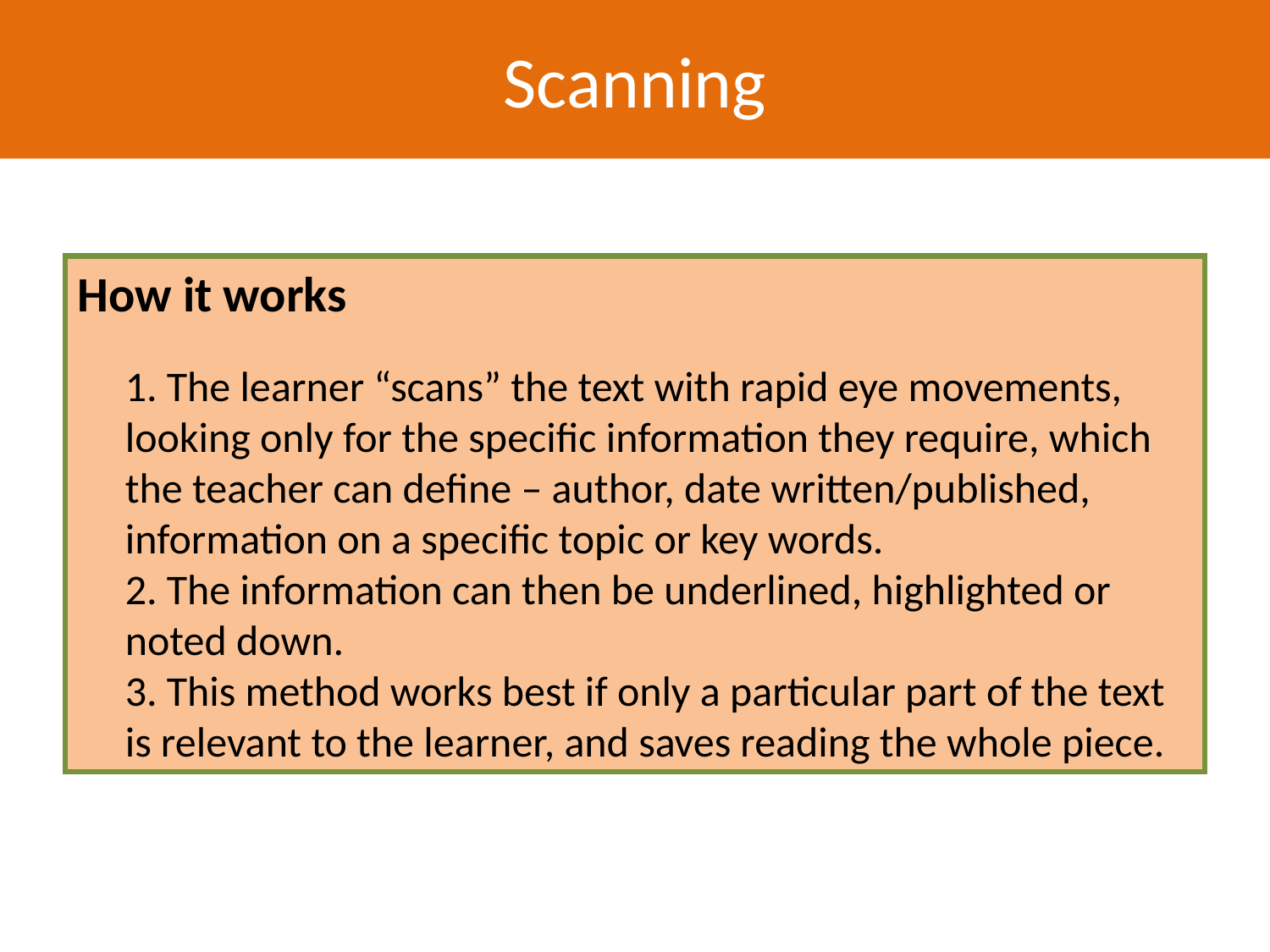

Scanning
How it works

	1. The learner “scans” the text with rapid eye movements, looking only for the specific information they require, which the teacher can define – author, date written/published, information on a specific topic or key words.
	2. The information can then be underlined, highlighted or noted down.
	3. This method works best if only a particular part of the text is relevant to the learner, and saves reading the whole piece.